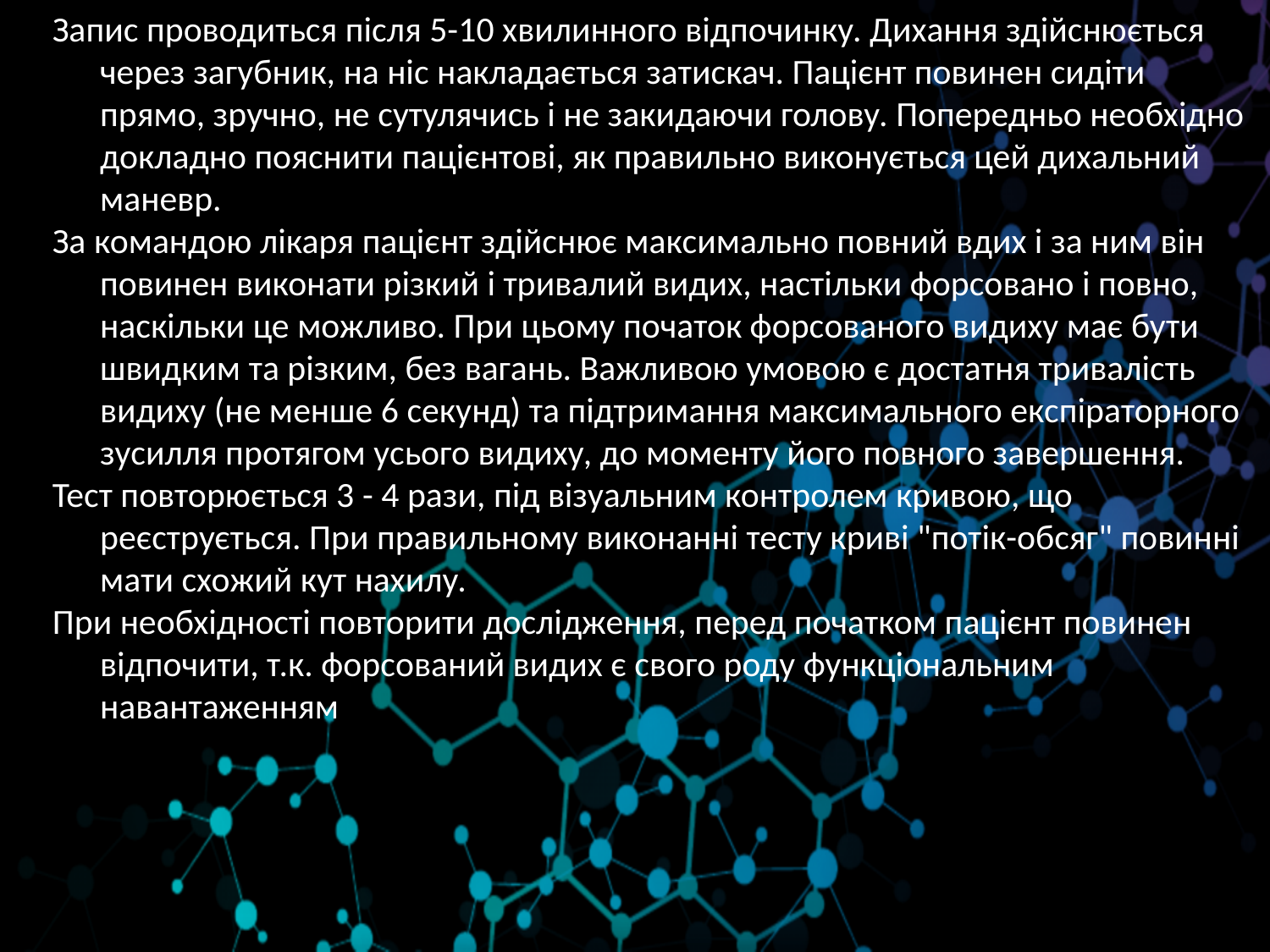

Запис проводиться після 5-10 хвилинного відпочинку. Дихання здійснюється через загубник, на ніс накладається затискач. Пацієнт повинен сидіти прямо, зручно, не сутулячись і не закидаючи голову. Попередньо необхідно докладно пояснити пацієнтові, як правильно виконується цей дихальний маневр.
За командою лікаря пацієнт здійснює максимально повний вдих і за ним він повинен виконати різкий і тривалий видих, настільки форсовано і повно, наскільки це можливо. При цьому початок форсованого видиху має бути швидким та різким, без вагань. Важливою умовою є достатня тривалість видиху (не менше 6 секунд) та підтримання максимального експіраторного зусилля протягом усього видиху, до моменту його повного завершення.
Тест повторюється 3 - 4 рази, під візуальним контролем кривою, що реєструється. При правильному виконанні тесту криві "потік-обсяг" повинні мати схожий кут нахилу.
При необхідності повторити дослідження, перед початком пацієнт повинен відпочити, т.к. форсований видих є свого роду функціональним навантаженням